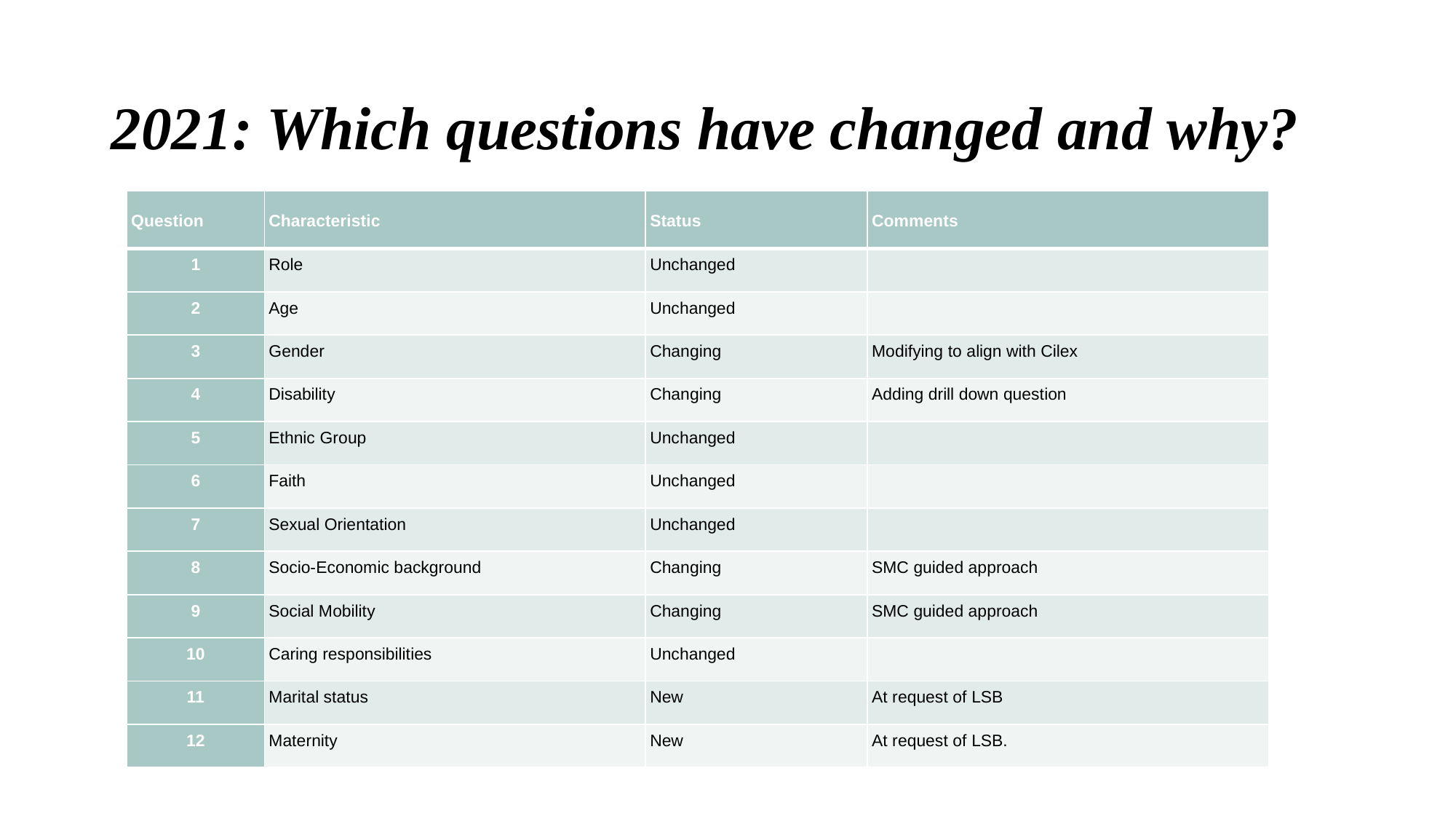

# 2021: Which questions have changed and why?
| Question | Characteristic | Status | Comments |
| --- | --- | --- | --- |
| 1 | Role | Unchanged |  |
| 2 | Age | Unchanged |  |
| 3 | Gender | Changing | Modifying to align with Cilex |
| 4 | Disability | Changing | Adding drill down question |
| 5 | Ethnic Group | Unchanged |  |
| 6 | Faith | Unchanged |  |
| 7 | Sexual Orientation | Unchanged |  |
| 8 | Socio-Economic background | Changing | SMC guided approach |
| 9 | Social Mobility | Changing | SMC guided approach |
| 10 | Caring responsibilities | Unchanged |  |
| 11 | Marital status | New | At request of LSB |
| 12 | Maternity | New | At request of LSB. |